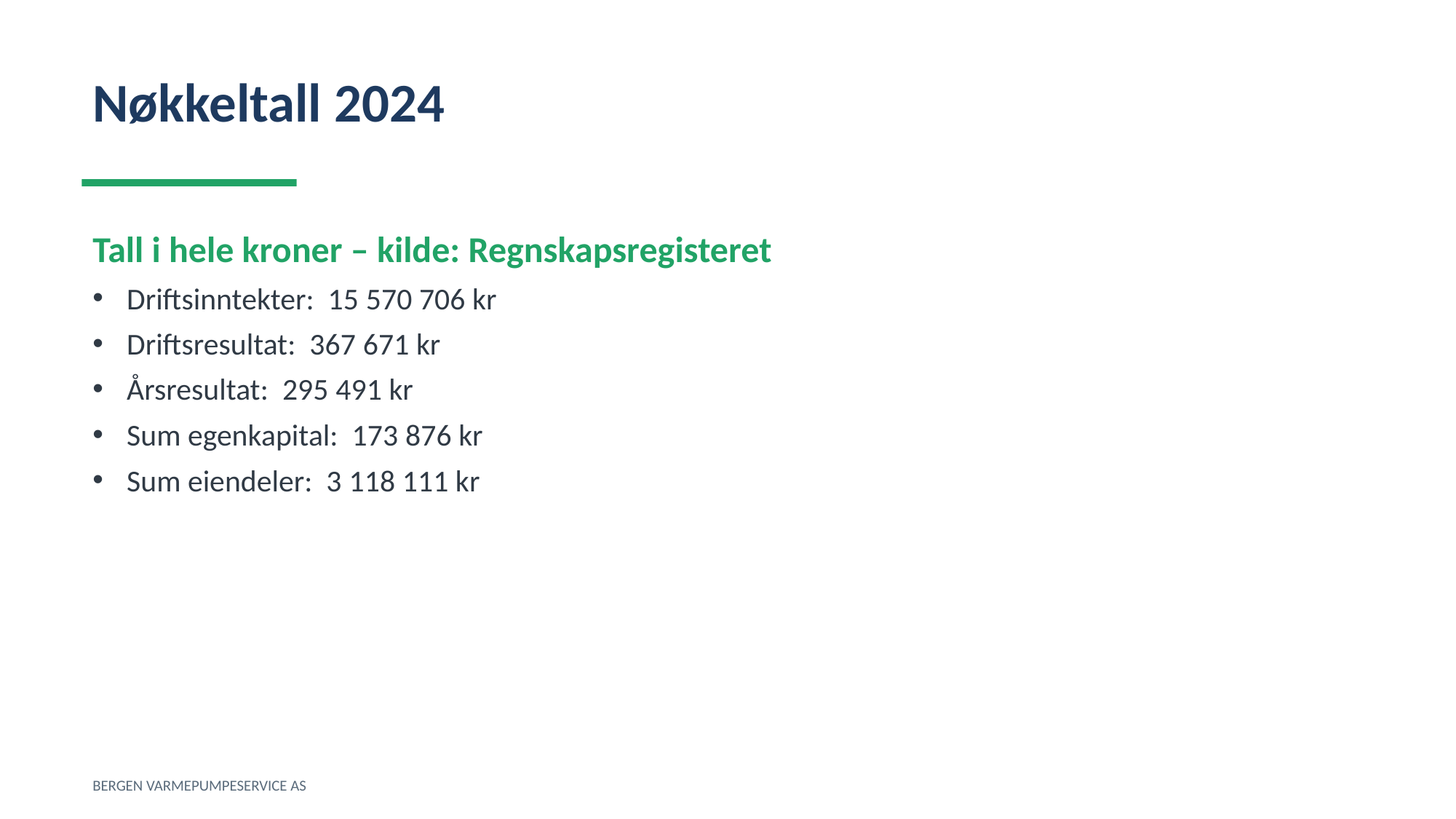

Nøkkeltall 2024

Tall i hele kroner – kilde: Regnskapsregisteret
Driftsinntekter:  15 570 706 kr
Driftsresultat:  367 671 kr
Årsresultat:  295 491 kr
Sum egenkapital:  173 876 kr
Sum eiendeler:  3 118 111 kr
BERGEN VARMEPUMPESERVICE AS